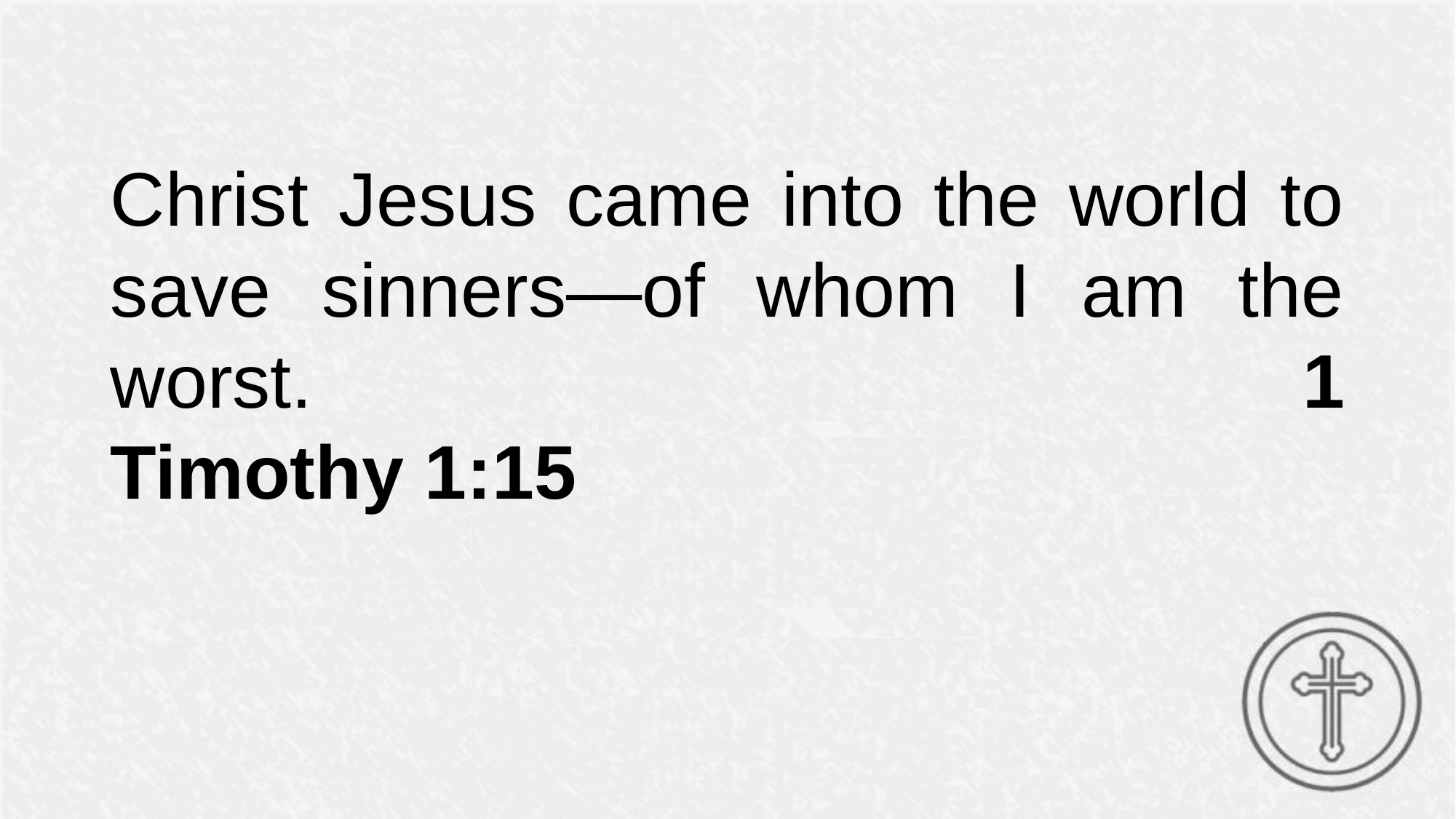

Christ Jesus came into the world to save sinners—of whom I am the worst.						      1 Timothy 1:15